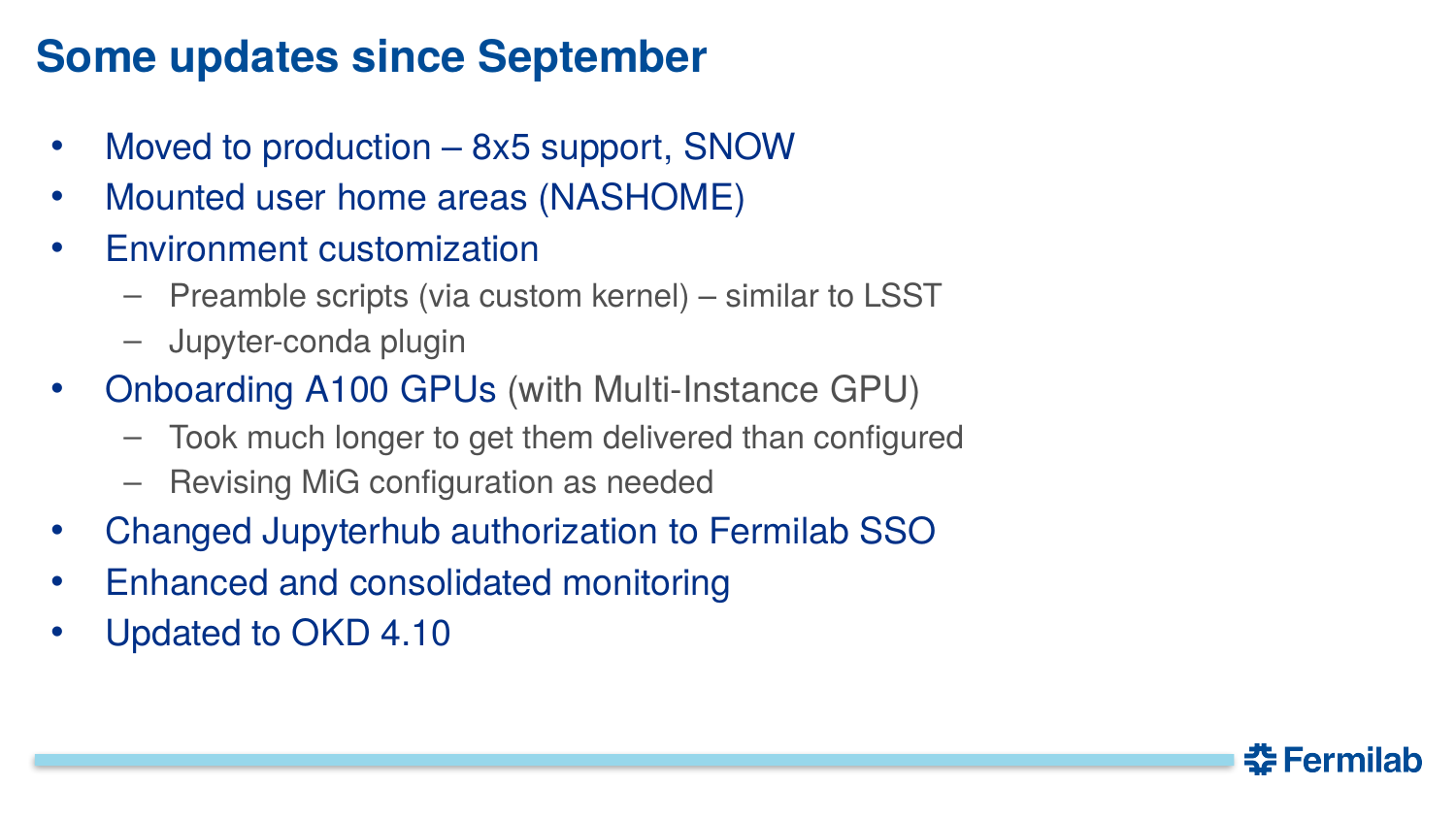

# Some updates since September
Moved to production – 8x5 support, SNOW
Mounted user home areas (NASHOME)
Environment customization
Preamble scripts (via custom kernel) – similar to LSST
Jupyter-conda plugin
Onboarding A100 GPUs (with Multi-Instance GPU)
Took much longer to get them delivered than configured
Revising MiG configuration as needed
Changed Jupyterhub authorization to Fermilab SSO
Enhanced and consolidated monitoring
Updated to OKD 4.10